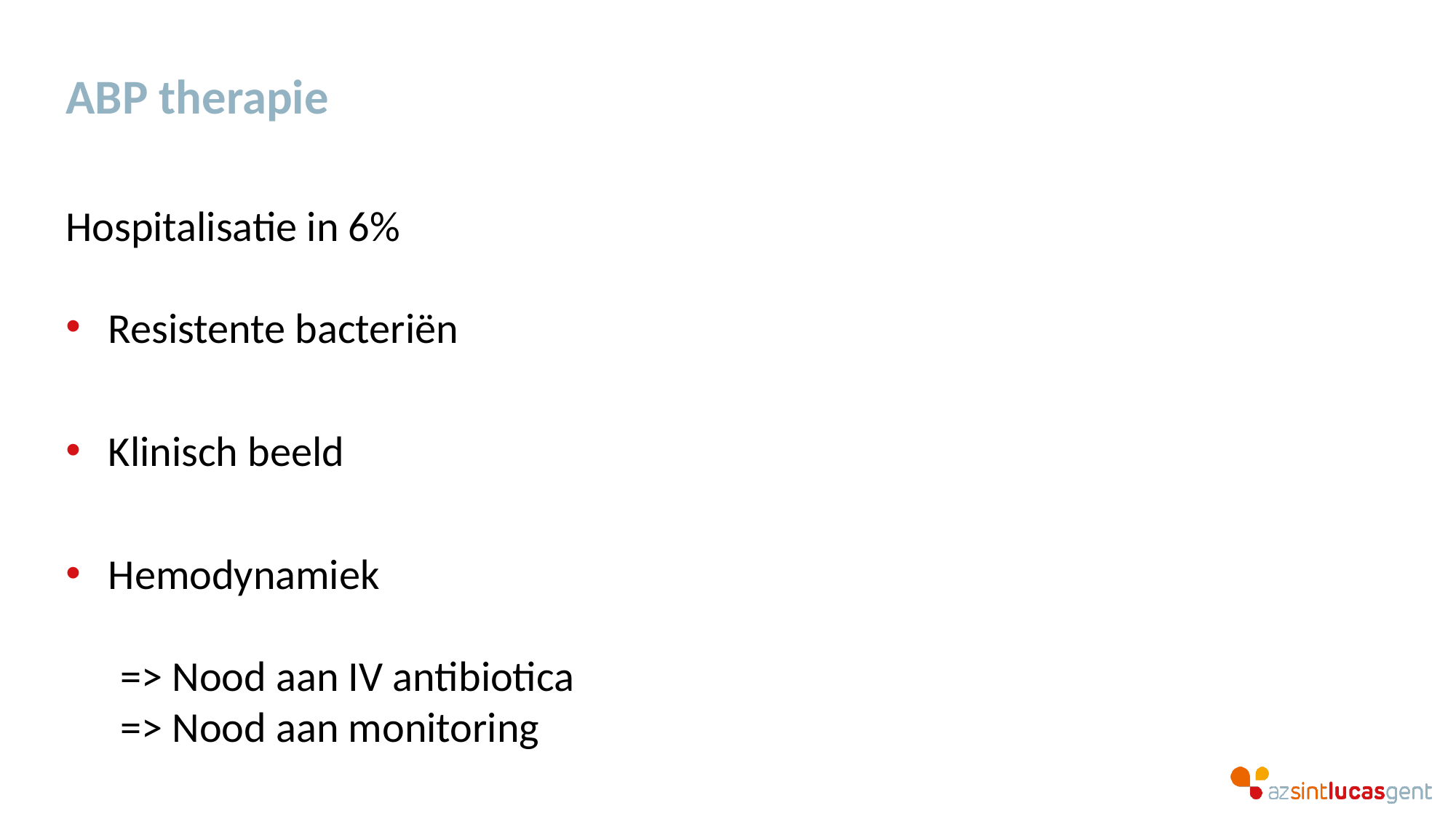

# ABP therapie
Hospitalisatie in 6%

Resistente bacteriën

Klinisch beeld

Hemodynamiek

=> Nood aan IV antibiotica
=> Nood aan monitoring